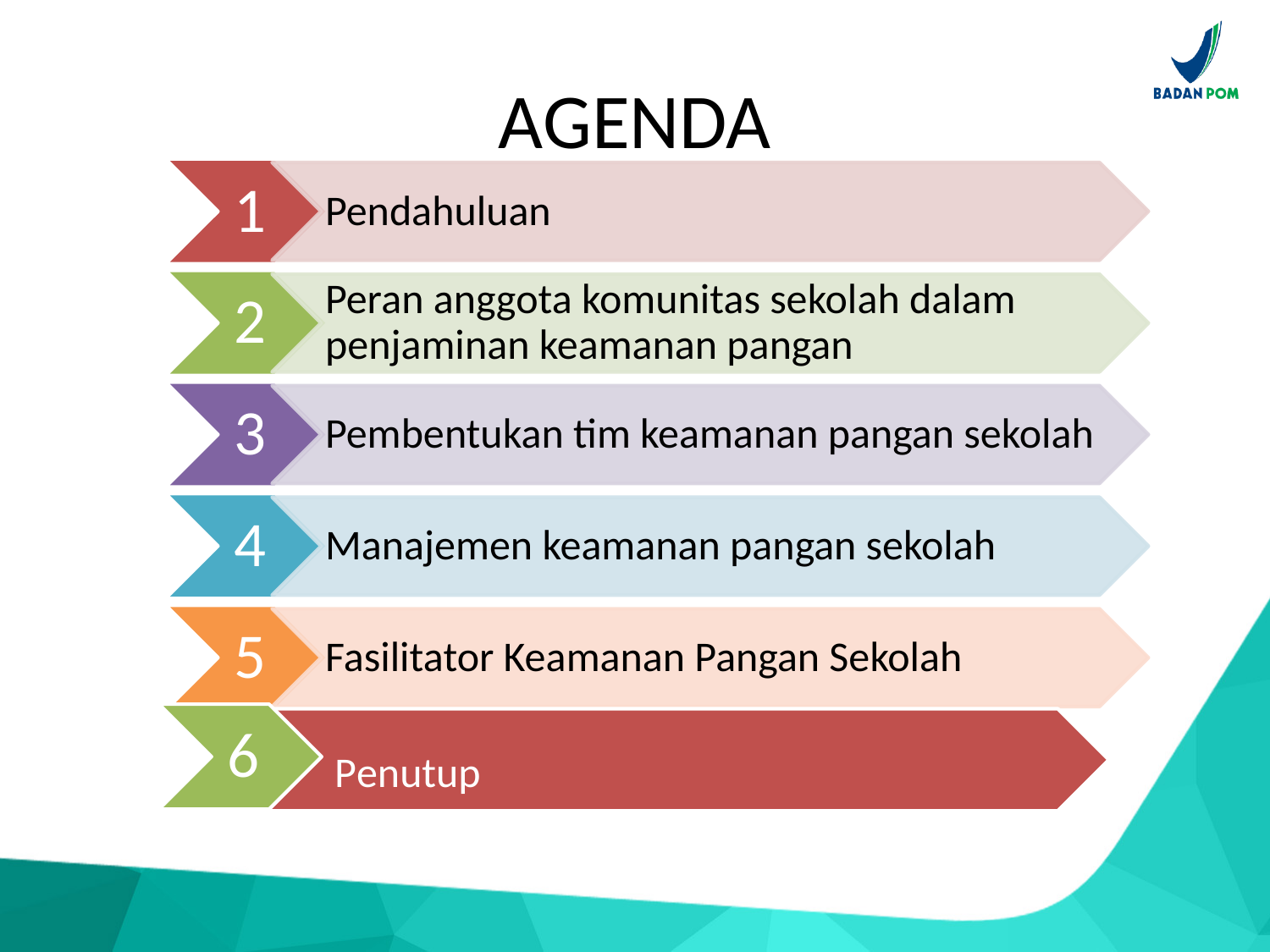

# AGENDA
1
Pendahuluan
2
Peran anggota komunitas sekolah dalam penjaminan keamanan pangan
3
Pembentukan tim keamanan pangan sekolah
4
Manajemen keamanan pangan sekolah
5
Fasilitator Keamanan Pangan Sekolah
     Penutup
6